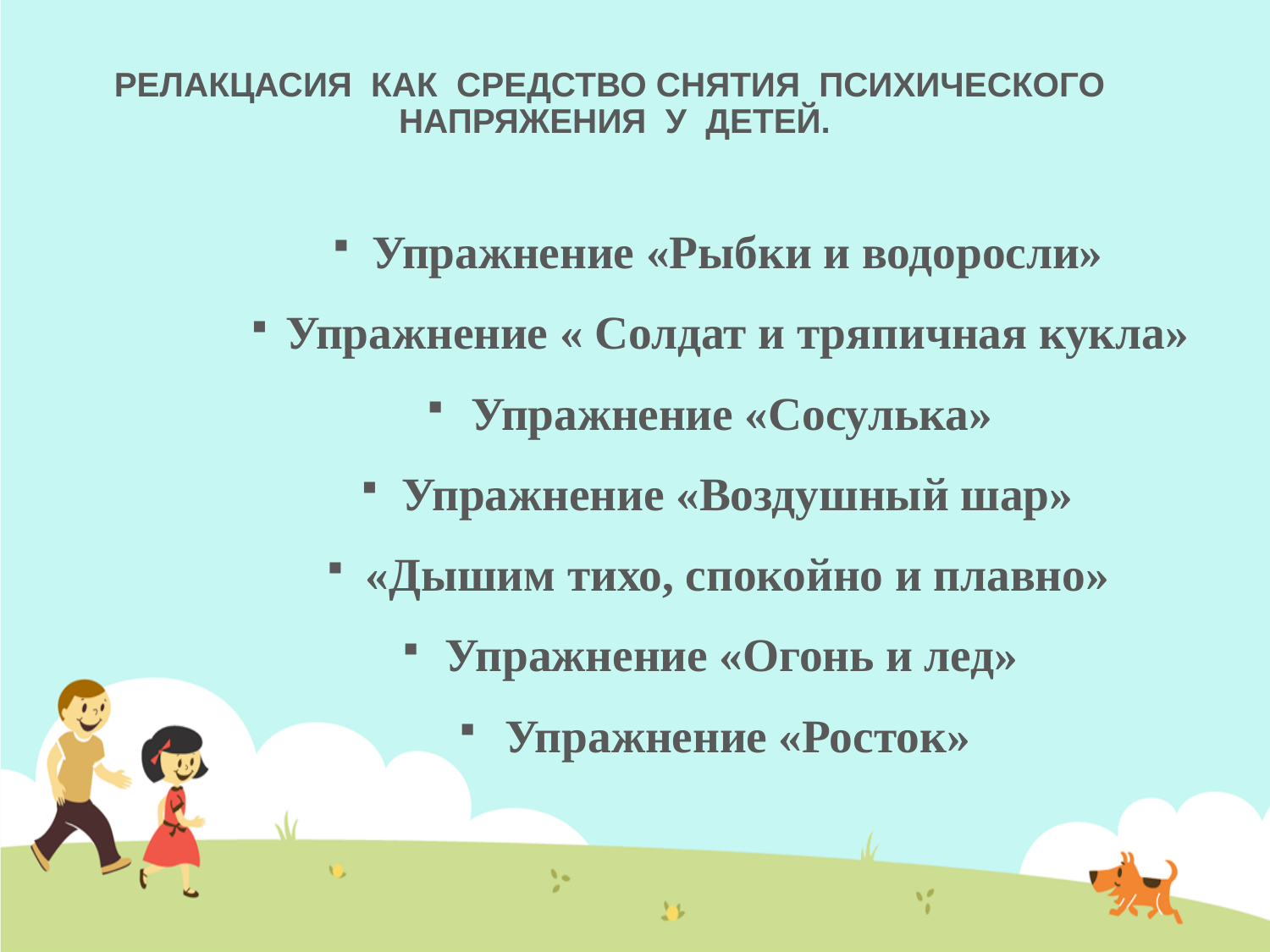

# РЕЛАКЦАСИЯ  КАК  СРЕДСТВО СНЯТИЯ  ПСИХИЧЕСКОГО  НАПРЯЖЕНИЯ  У  ДЕТЕЙ.
Упражнение «Рыбки и водоросли»
Упражнение « Солдат и тряпичная кукла»
Упражнение «Сосулька»
Упражнение «Воздушный шар»
«Дышим тихо, спокойно и плавно»
Упражнение «Огонь и лед»
Упражнение «Росток»